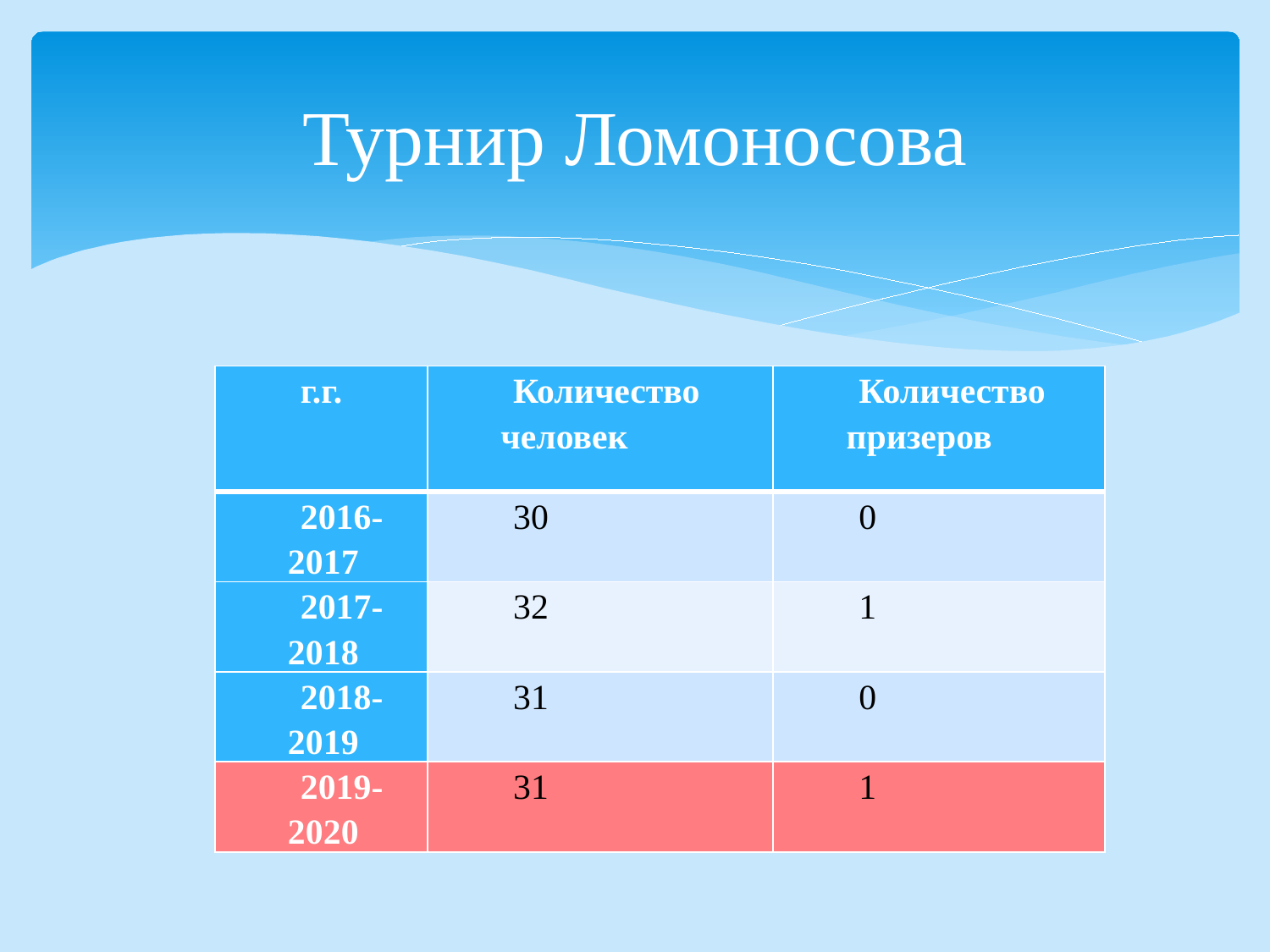

# Турнир Ломоносова
| г.г. | Количество человек | Количество призеров |
| --- | --- | --- |
| 2016-2017 | 30 | 0 |
| 2017-2018 | 32 | 1 |
| 2018-2019 | 31 | 0 |
| 2019-2020 | 31 | 1 |